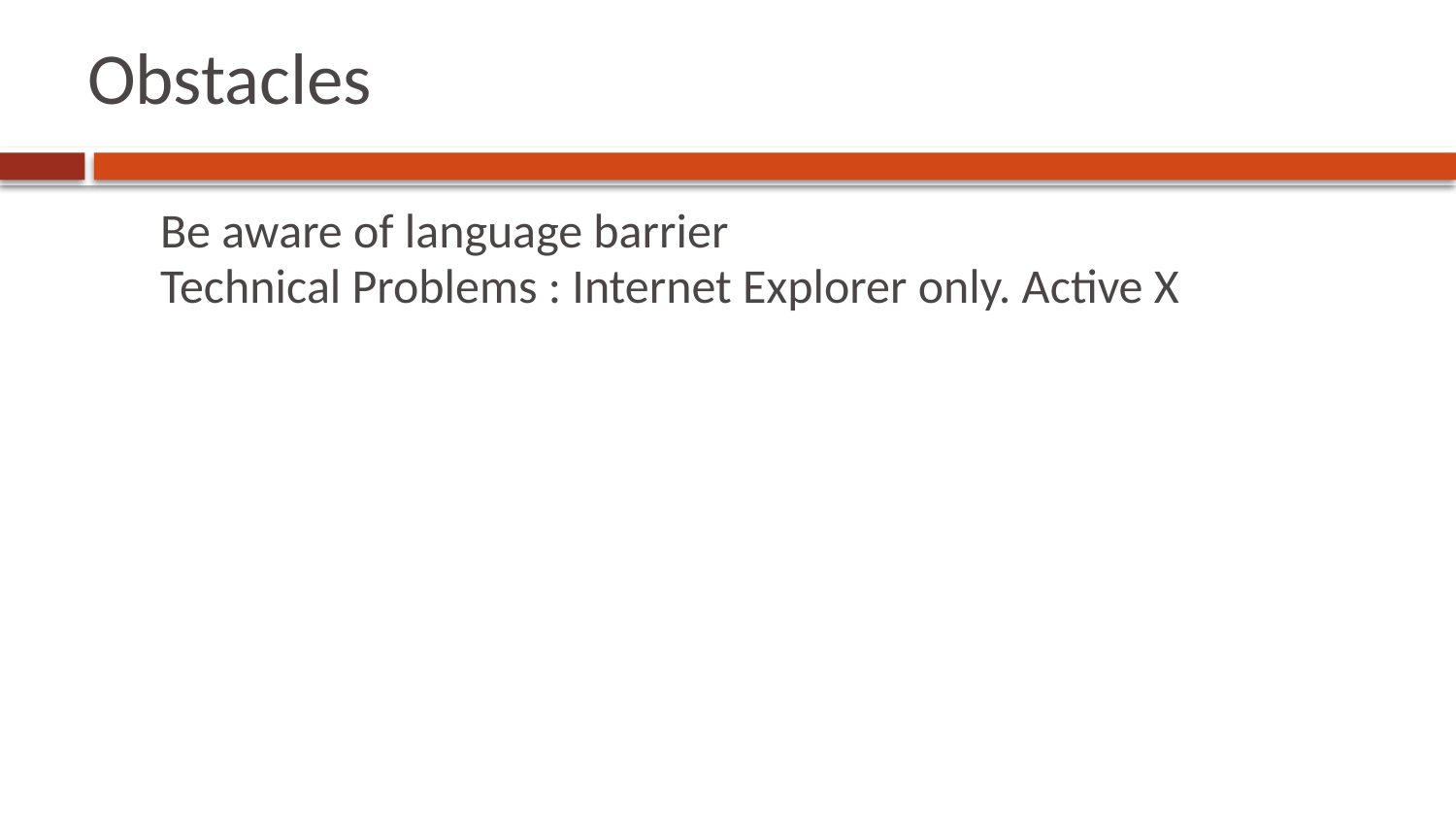

# Obstacles
Be aware of language barrier
Technical Problems : Internet Explorer only. Active X